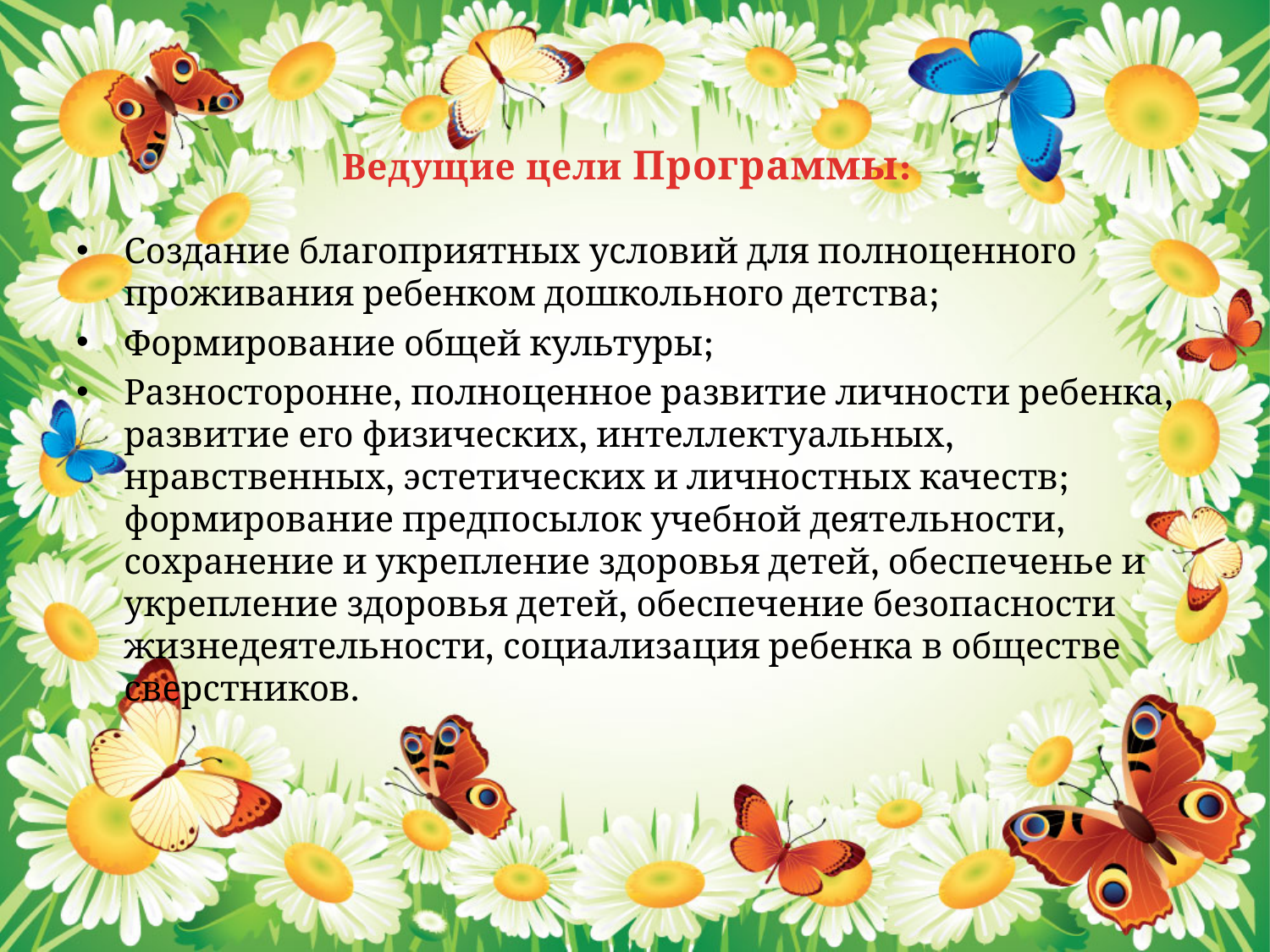

# Ведущие цели Программы:
Создание благоприятных условий для полноценного проживания ребенком дошкольного детства;
Формирование общей культуры;
Разносторонне, полноценное развитие личности ребенка, развитие его физических, интеллектуальных, нравственных, эстетических и личностных качеств; формирование предпосылок учебной деятельности, сохранение и укрепление здоровья детей, обеспеченье и укрепление здоровья детей, обеспечение безопасности жизнедеятельности, социализация ребенка в обществе сверстников.